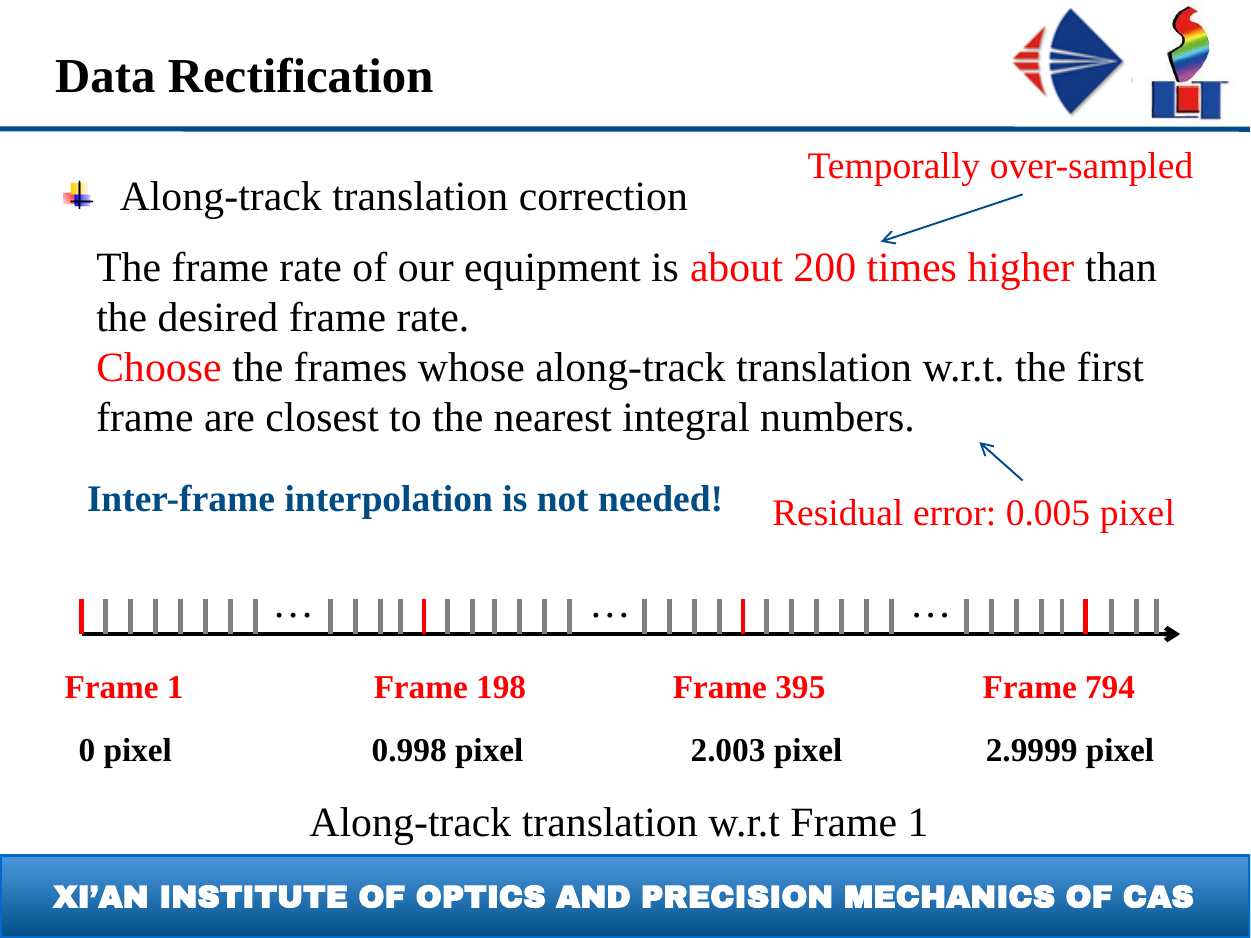

# Data Rectification
Temporally over-sampled
Along-track translation correction
The frame rate of our equipment is about 200 times higher than the desired frame rate.
Choose the frames whose along-track translation w.r.t. the first frame are closest to the nearest integral numbers.
Inter-frame interpolation is not needed!
Residual error: 0.005 pixel
…
…
…
Frame 1
Frame 198
Frame 395
Frame 794
0 pixel
0.998 pixel
2.003 pixel
2.9999 pixel
Along-track translation w.r.t Frame 1